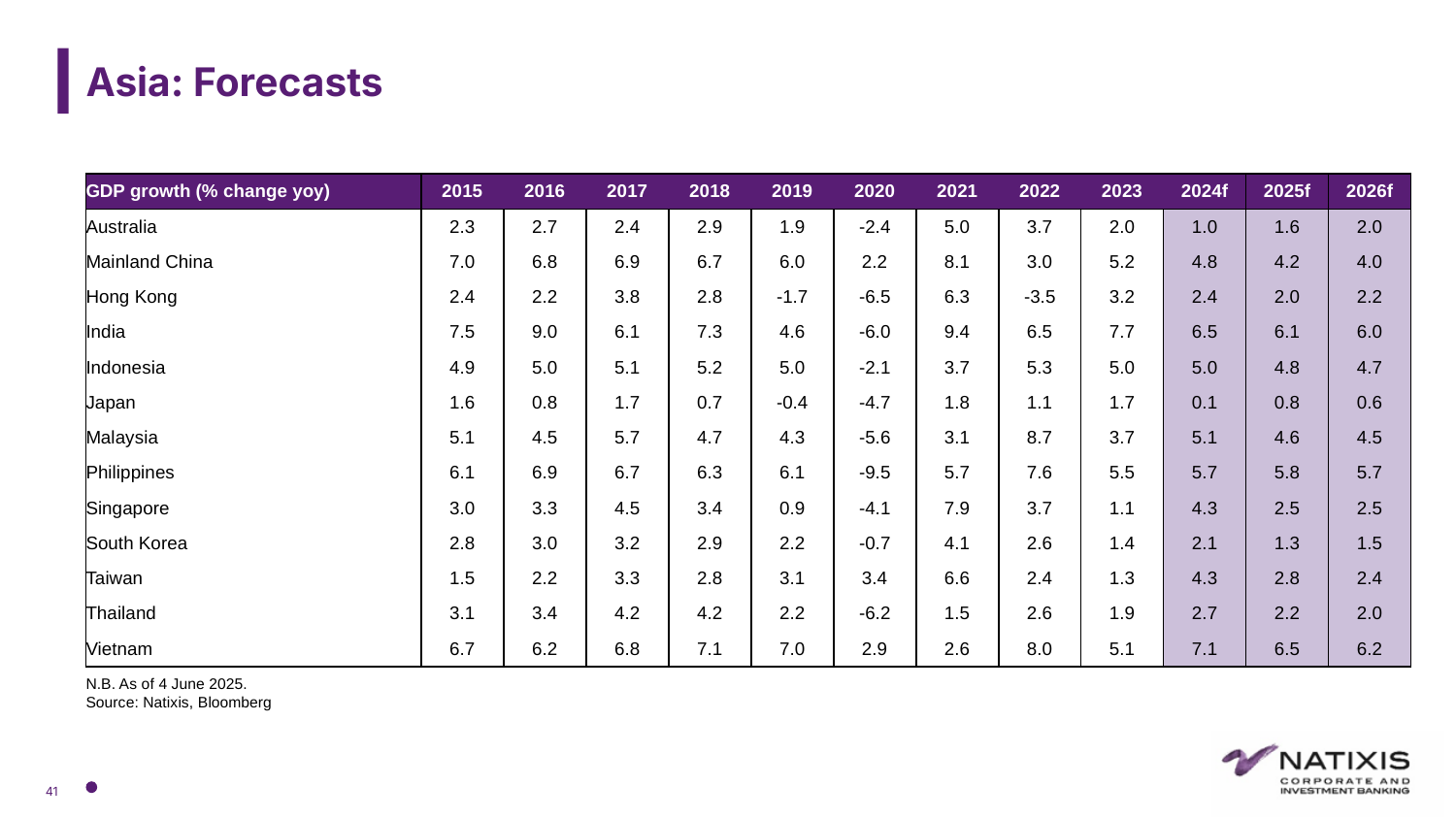

# Asia: Forecasts
| GDP growth (% change yoy) | 2015 | 2016 | 2017 | 2018 | 2019 | 2020 | 2021 | 2022 | 2023 | 2024f | 2025f | 2026f |
| --- | --- | --- | --- | --- | --- | --- | --- | --- | --- | --- | --- | --- |
| Australia | 2.3 | 2.7 | 2.4 | 2.9 | 1.9 | -2.4 | 5.0 | 3.7 | 2.0 | 1.0 | 1.6 | 2.0 |
| Mainland China | 7.0 | 6.8 | 6.9 | 6.7 | 6.0 | 2.2 | 8.1 | 3.0 | 5.2 | 4.8 | 4.2 | 4.0 |
| Hong Kong | 2.4 | 2.2 | 3.8 | 2.8 | -1.7 | -6.5 | 6.3 | -3.5 | 3.2 | 2.4 | 2.0 | 2.2 |
| India | 7.5 | 9.0 | 6.1 | 7.3 | 4.6 | -6.0 | 9.4 | 6.5 | 7.7 | 6.5 | 6.1 | 6.0 |
| Indonesia | 4.9 | 5.0 | 5.1 | 5.2 | 5.0 | -2.1 | 3.7 | 5.3 | 5.0 | 5.0 | 4.8 | 4.7 |
| Japan | 1.6 | 0.8 | 1.7 | 0.7 | -0.4 | -4.7 | 1.8 | 1.1 | 1.7 | 0.1 | 0.8 | 0.6 |
| Malaysia | 5.1 | 4.5 | 5.7 | 4.7 | 4.3 | -5.6 | 3.1 | 8.7 | 3.7 | 5.1 | 4.6 | 4.5 |
| Philippines | 6.1 | 6.9 | 6.7 | 6.3 | 6.1 | -9.5 | 5.7 | 7.6 | 5.5 | 5.7 | 5.8 | 5.7 |
| Singapore | 3.0 | 3.3 | 4.5 | 3.4 | 0.9 | -4.1 | 7.9 | 3.7 | 1.1 | 4.3 | 2.5 | 2.5 |
| South Korea | 2.8 | 3.0 | 3.2 | 2.9 | 2.2 | -0.7 | 4.1 | 2.6 | 1.4 | 2.1 | 1.3 | 1.5 |
| Taiwan | 1.5 | 2.2 | 3.3 | 2.8 | 3.1 | 3.4 | 6.6 | 2.4 | 1.3 | 4.3 | 2.8 | 2.4 |
| Thailand | 3.1 | 3.4 | 4.2 | 4.2 | 2.2 | -6.2 | 1.5 | 2.6 | 1.9 | 2.7 | 2.2 | 2.0 |
| Vietnam | 6.7 | 6.2 | 6.8 | 7.1 | 7.0 | 2.9 | 2.6 | 8.0 | 5.1 | 7.1 | 6.5 | 6.2 |
N.B. As of 4 June 2025.
Source: Natixis, Bloomberg
41